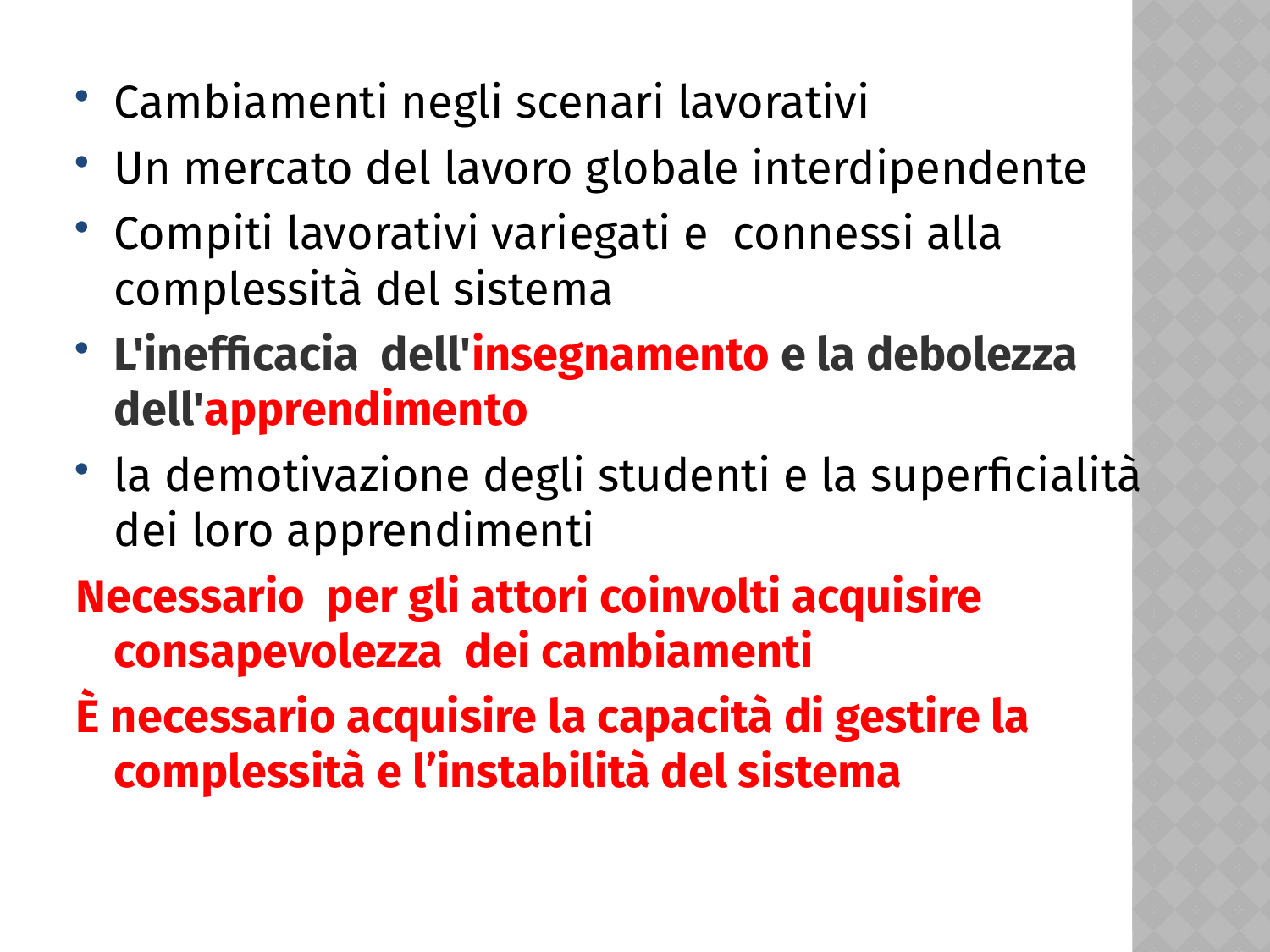

Cambiamenti negli scenari lavorativi
Un mercato del lavoro globale interdipendente
Compiti lavorativi variegati e  connessi alla complessità del sistema
L'inefficacia  dell'insegnamento e la debolezza dell'apprendimento
la demotivazione degli studenti e la superficialità dei loro apprendimenti
Necessario  per gli attori coinvolti acquisire consapevolezza  dei cambiamenti
È necessario acquisire la capacità di gestire la complessità e l’instabilità del sistema